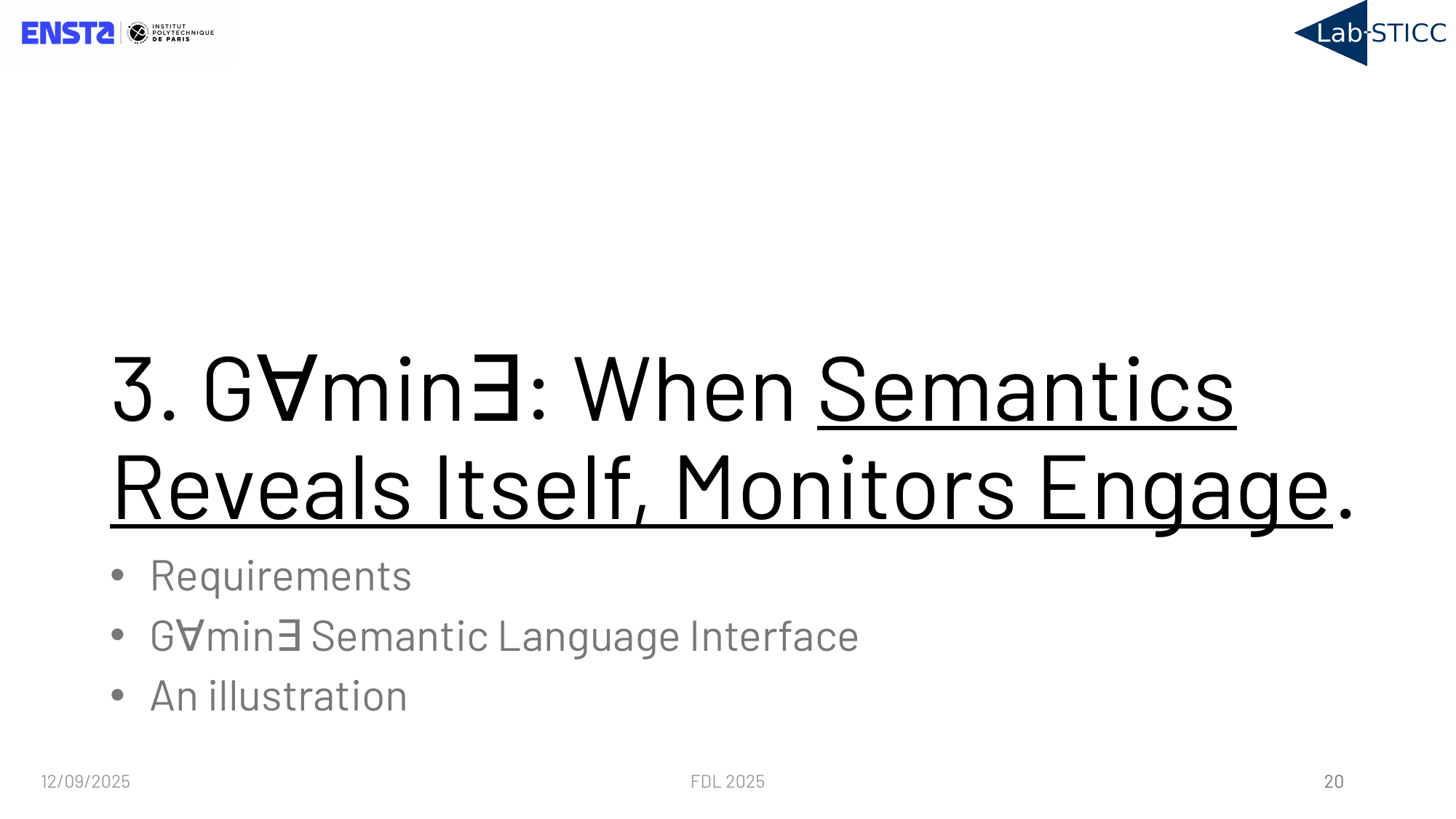

# 3. G∀min∃: When Semantics Reveals Itself, Monitors Engage.
Requirements
G∀min∃ Semantic Language Interface
An illustration
12/09/2025
FDL 2025
20